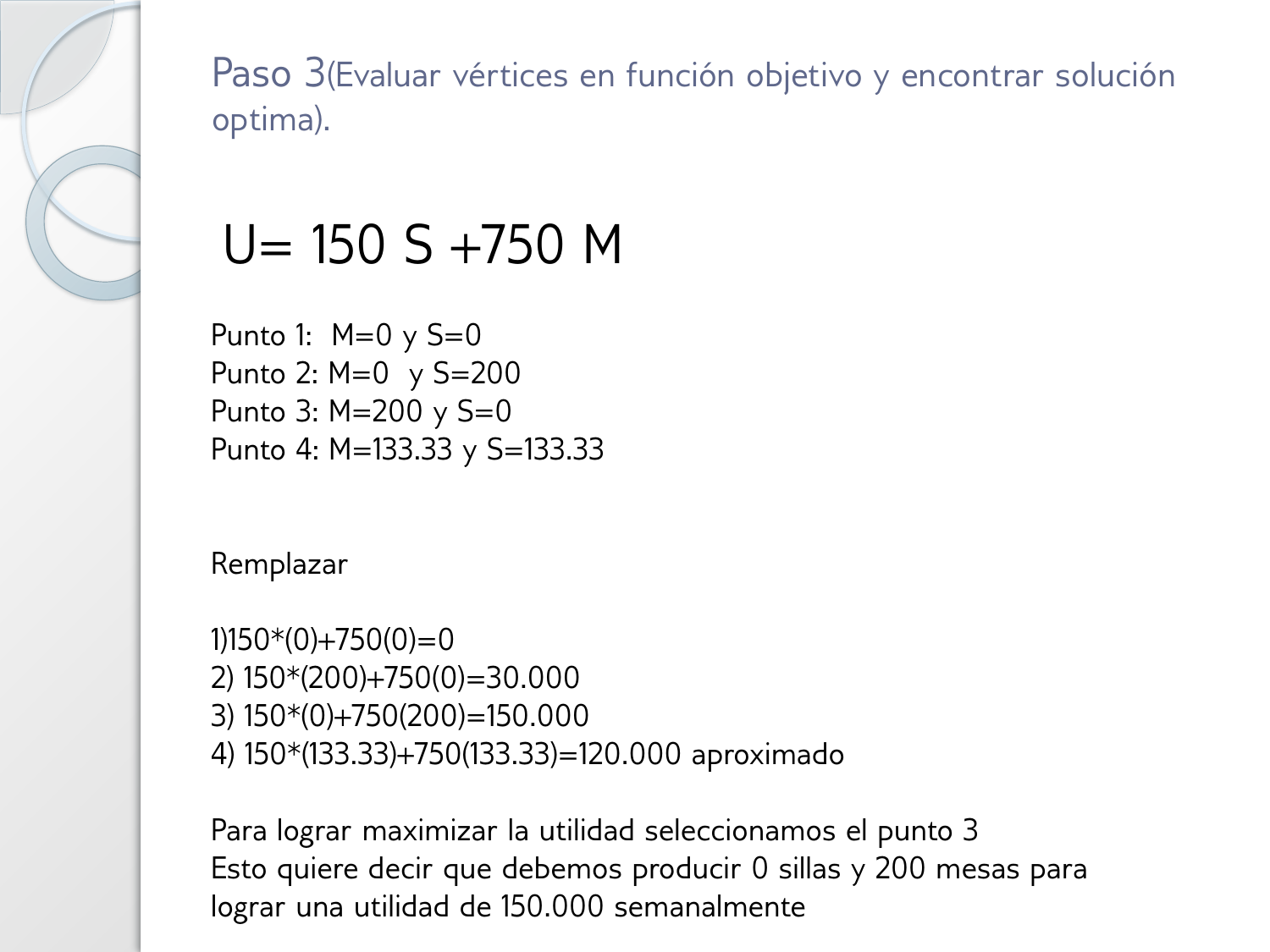

# Paso 3(Evaluar vértices en función objetivo y encontrar solución optima).
U= 150 S +750 M

Punto 1:  M=0 y S=0
Punto 2: M=0  y S=200
Punto 3: M=200 y S=0
Punto 4: M=133.33 y S=133.33

Remplazar

1)150*(0)+750(0)=0
2) 150*(200)+750(0)=30.000
3) 150*(0)+750(200)=150.000
4) 150*(133.33)+750(133.33)=120.000 aproximado

Para lograr maximizar la utilidad seleccionamos el punto 3
Esto quiere decir que debemos producir 0 sillas y 200 mesas para lograr una utilidad de 150.000 semanalmente